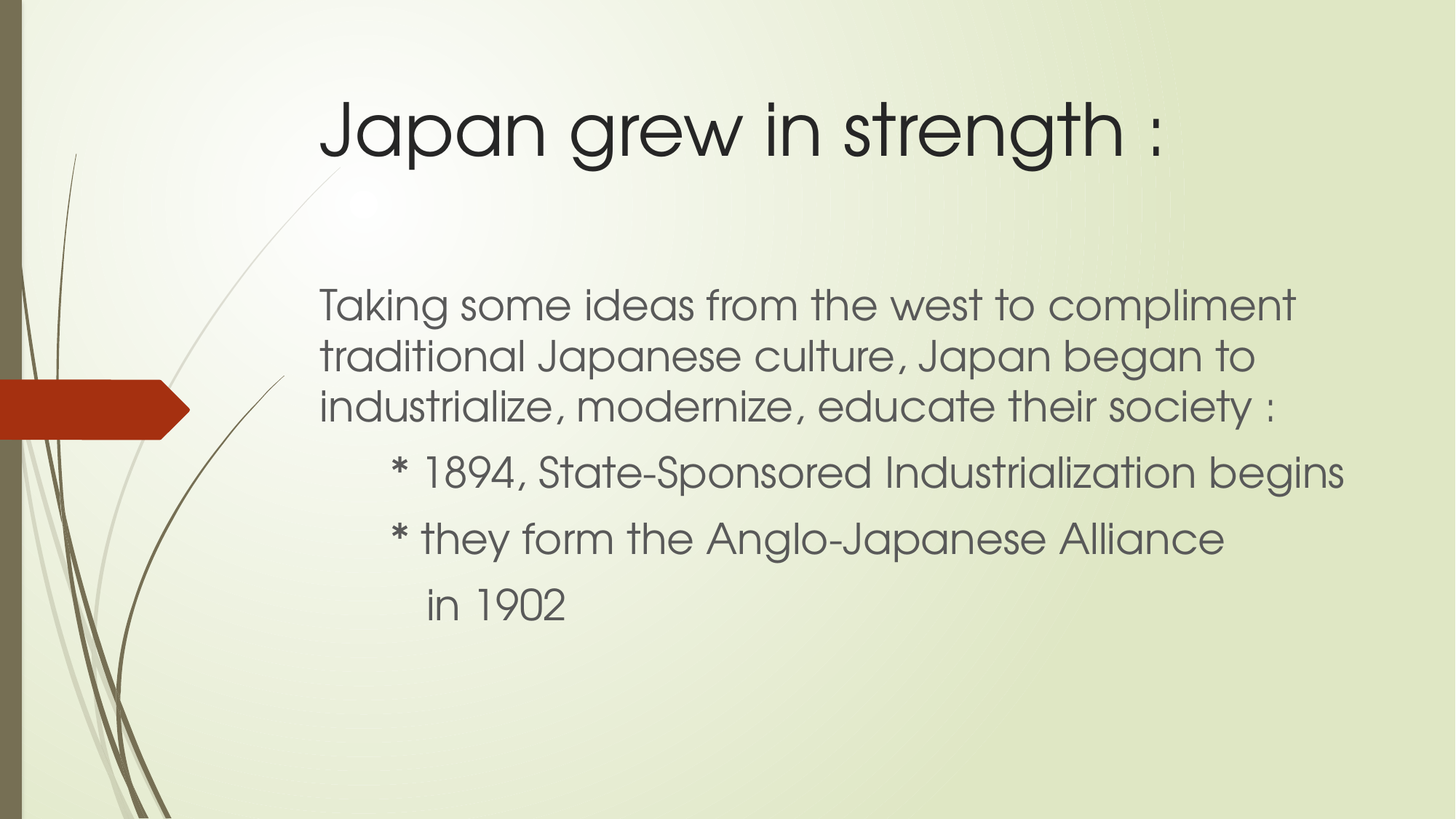

# Japan grew in strength :
Taking some ideas from the west to compliment traditional Japanese culture, Japan began to industrialize, modernize, educate their society :
      * 1894, State-Sponsored Industrialization begins
      * they form the Anglo-Japanese Alliance
         in 1902